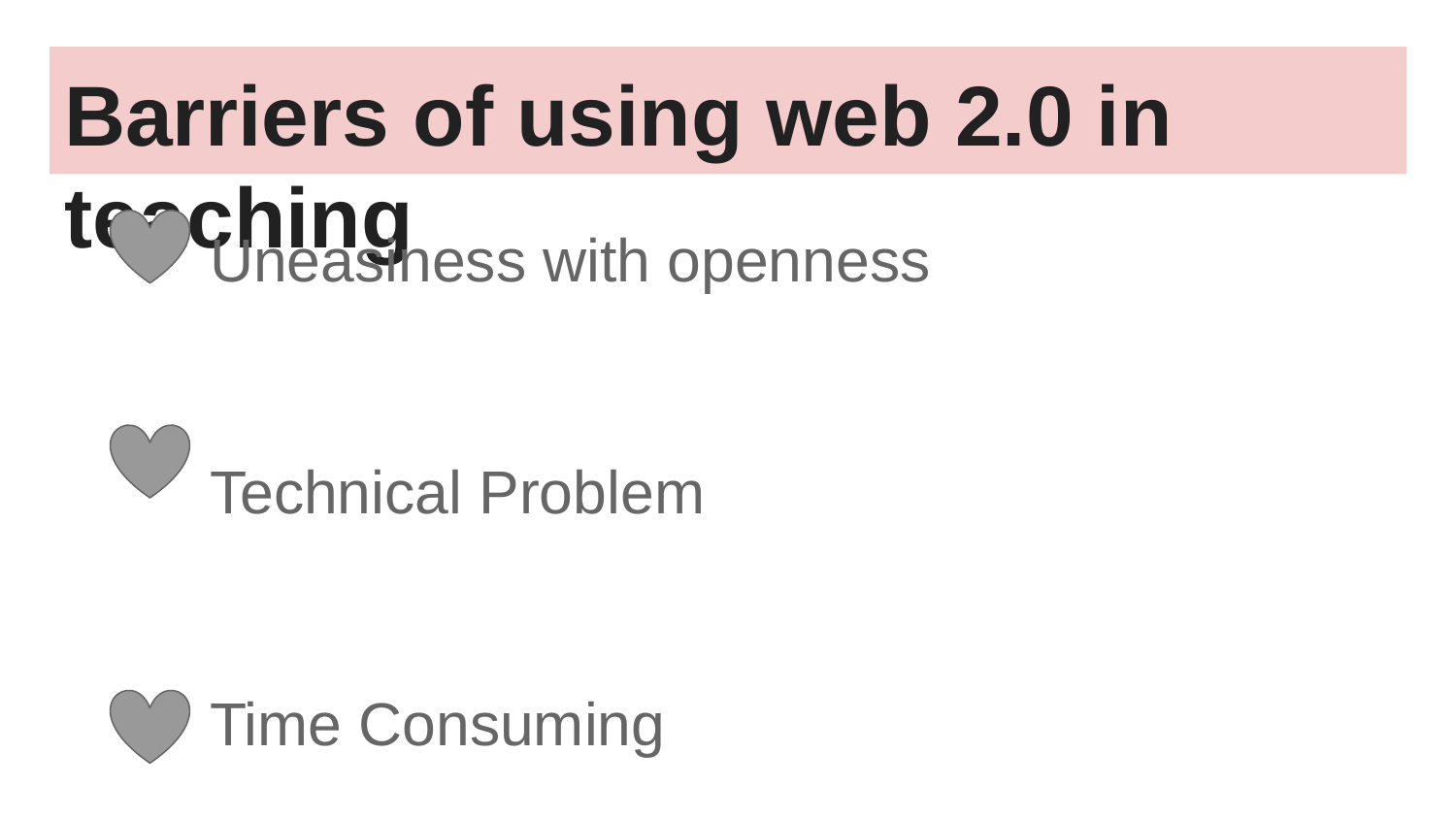

# Barriers of using web 2.0 in teaching
Uneasiness with openness

Technical Problem

Time Consuming